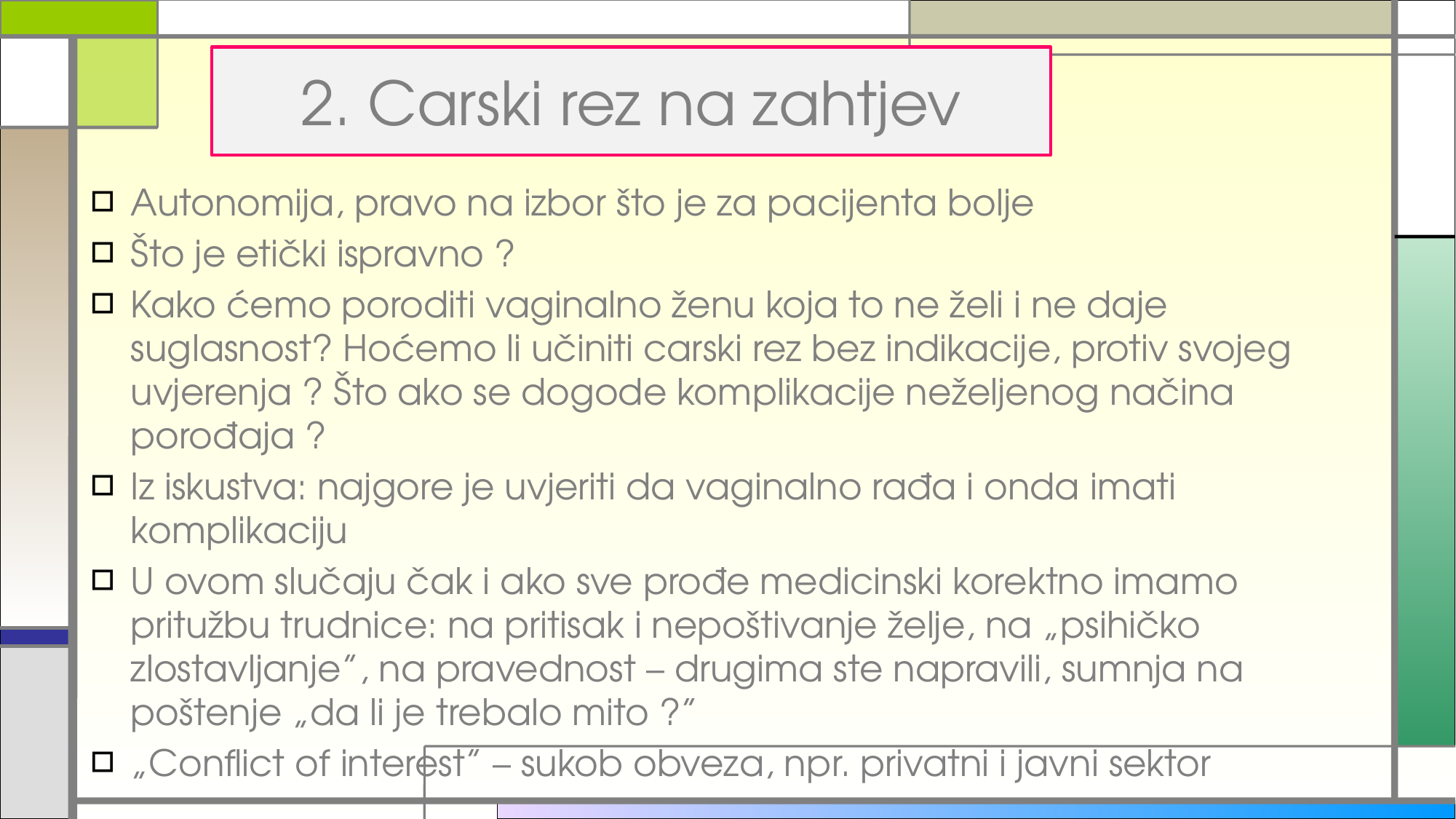

2. Carski rez na zahtjev
Autonomija, pravo na izbor što je za pacijenta bolje
Što je etički ispravno ?
Kako ćemo poroditi vaginalno ženu koja to ne želi i ne daje suglasnost? Hoćemo li učiniti carski rez bez indikacije, protiv svojeg uvjerenja ? Što ako se dogode komplikacije neželjenog načina porođaja ?
Iz iskustva: najgore je uvjeriti da vaginalno rađa i onda imati komplikaciju
U ovom slučaju čak i ako sve prođe medicinski korektno imamo pritužbu trudnice: na pritisak i nepoštivanje želje, na „psihičko zlostavljanje”, na pravednost – drugima ste napravili, sumnja na poštenje „da li je trebalo mito ?”
„Conflict of interest” – sukob obveza, npr. privatni i javni sektor